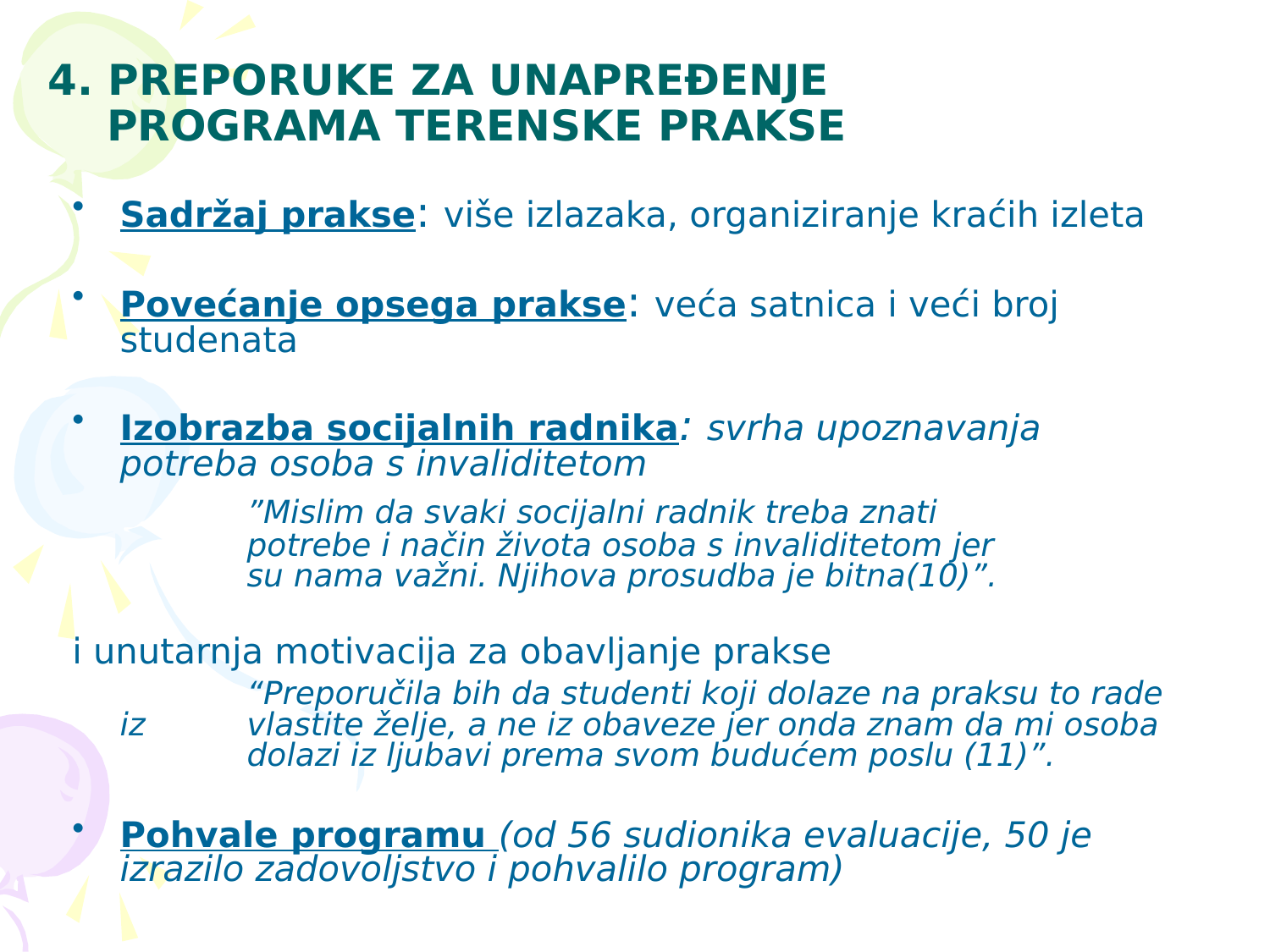

# 4. PREPORUKE ZA UNAPREĐENJE PROGRAMA TERENSKE PRAKSE
Sadržaj prakse: više izlazaka, organiziranje kraćih izleta

Povećanje opsega prakse: veća satnica i veći broj studenata

Izobrazba socijalnih radnika: svrha upoznavanja potreba osoba s invaliditetom
		”Mislim da svaki socijalni radnik treba znati 			potrebe i način života osoba s invaliditetom jer 			su nama važni. Njihova prosudba je bitna(10)”.

i unutarnja motivacija za obavljanje prakse
		“Preporučila bih da studenti koji dolaze na praksu to rade iz 	vlastite želje, a ne iz obaveze jer onda znam da mi osoba 	dolazi iz ljubavi prema svom budućem poslu (11)”.

Pohvale programu (od 56 sudionika evaluacije, 50 je izrazilo zadovoljstvo i pohvalilo program)